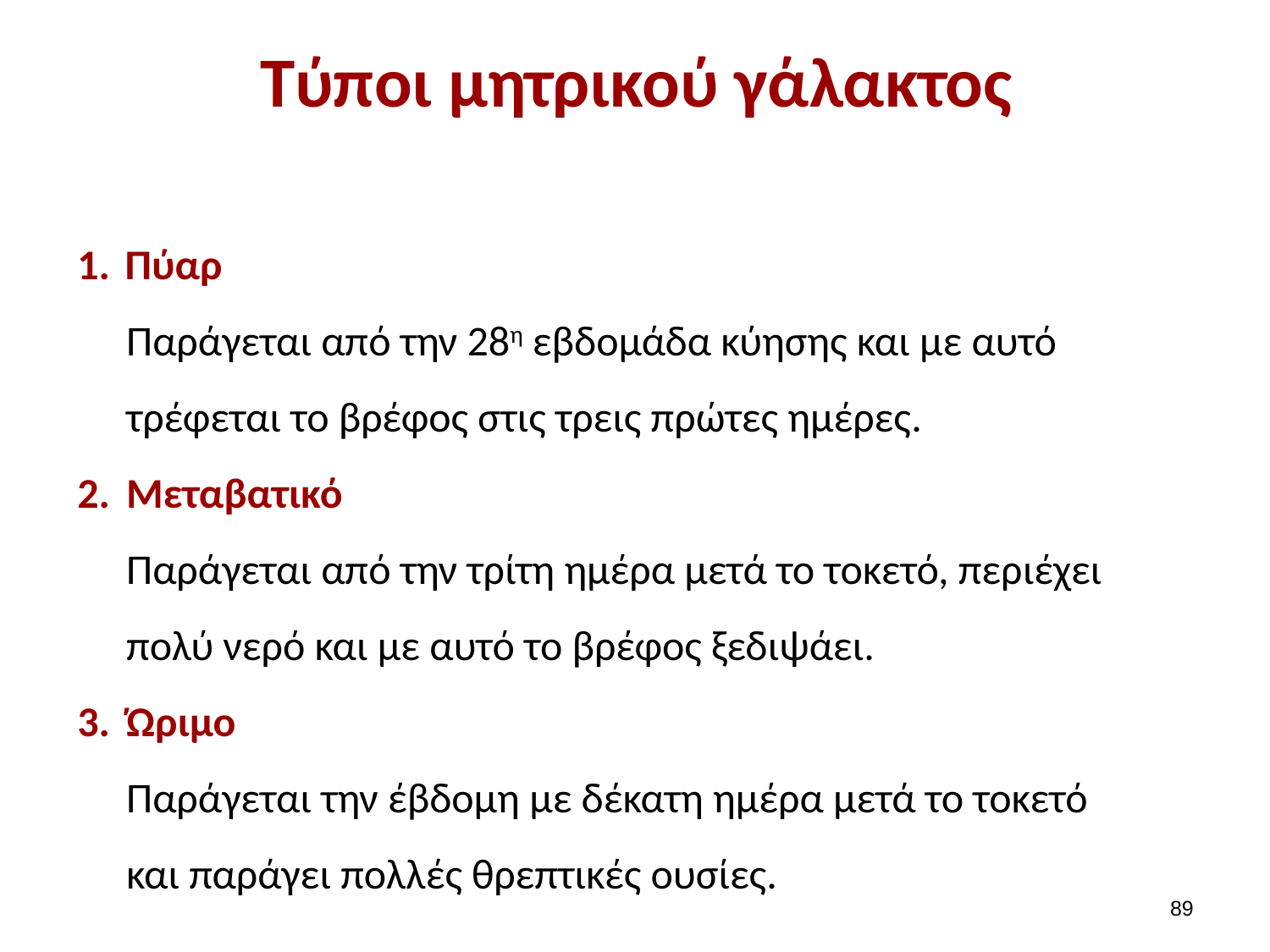

# Τύποι μητρικού γάλακτος
Πύαρ
Παράγεται από την 28η εβδομάδα κύησης και με αυτό τρέφεται το βρέφος στις τρεις πρώτες ημέρες.
Μεταβατικό
Παράγεται από την τρίτη ημέρα μετά το τοκετό, περιέχει πολύ νερό και με αυτό το βρέφος ξεδιψάει.
Ώριμο
Παράγεται την έβδομη με δέκατη ημέρα μετά το τοκετό και παράγει πολλές θρεπτικές ουσίες.
89